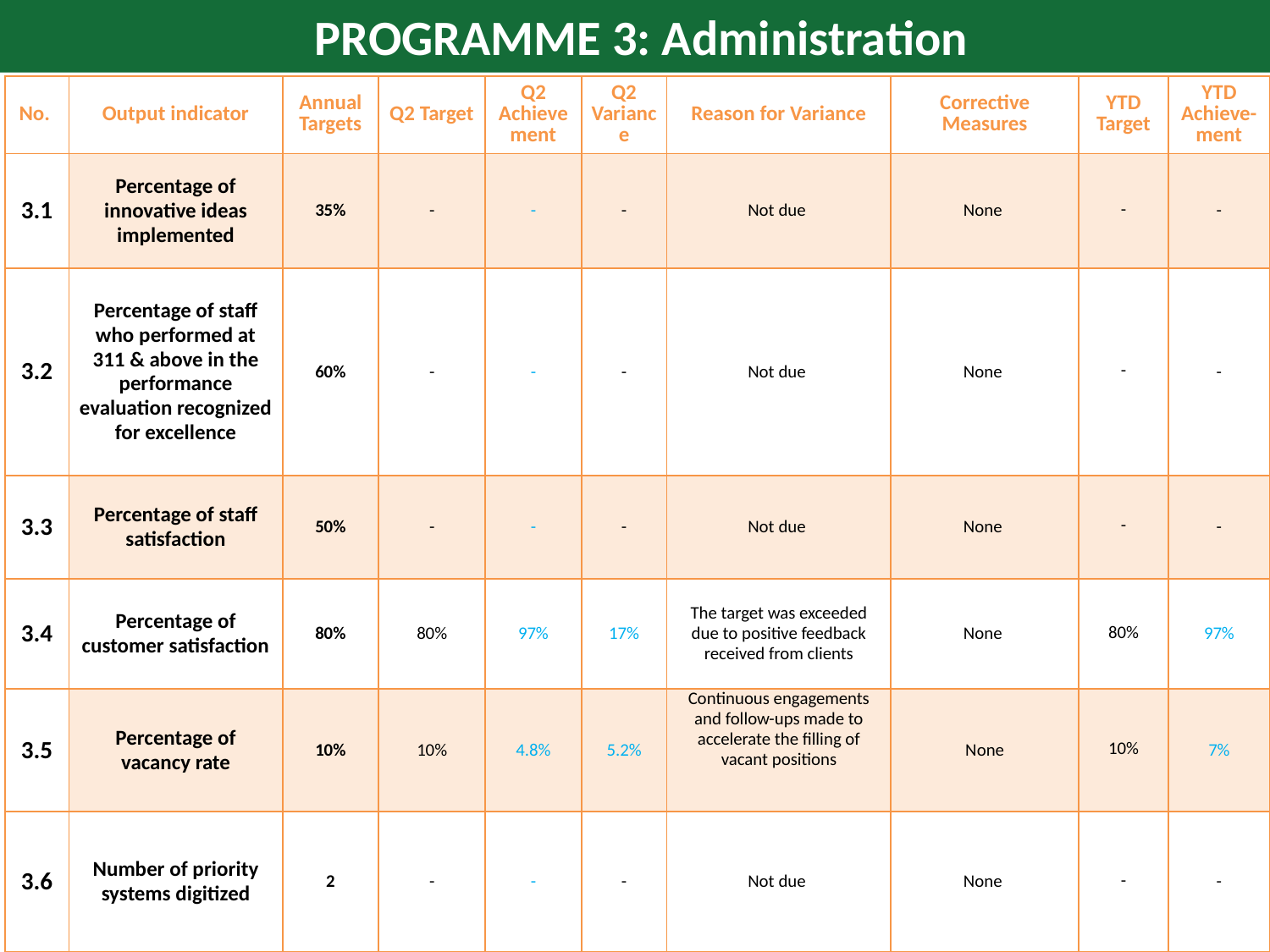

PROGRAMME 3: Administration
| No. | Output indicator | Annual Targets | Q2 Target | Q2 Achievement | Q2 Variance | Reason for Variance | Corrective Measures | YTD Target | YTD Achieve- ment |
| --- | --- | --- | --- | --- | --- | --- | --- | --- | --- |
| 3.1 | Percentage of innovative ideas implemented | 35% | - | - | - | Not due | None | - | - |
| 3.2 | Percentage of staff who performed at 311 & above in the performance evaluation recognized for excellence | 60% | - | - | - | Not due | None | - | - |
| 3.3 | Percentage of staff satisfaction | 50% | - | - | - | Not due | None | - | - |
| 3.4 | Percentage of customer satisfaction | 80% | 80% | 97% | 17% | The target was exceeded due to positive feedback received from clients | None | 80% | 97% |
| 3.5 | Percentage of vacancy rate | 10% | 10% | 4.8% | 5.2% | Continuous engagements and follow-ups made to accelerate the filling of vacant positions | None | 10% | 7% |
| 3.6 | Number of priority systems digitized | 2 | - | - | - | Not due | None | - | - |